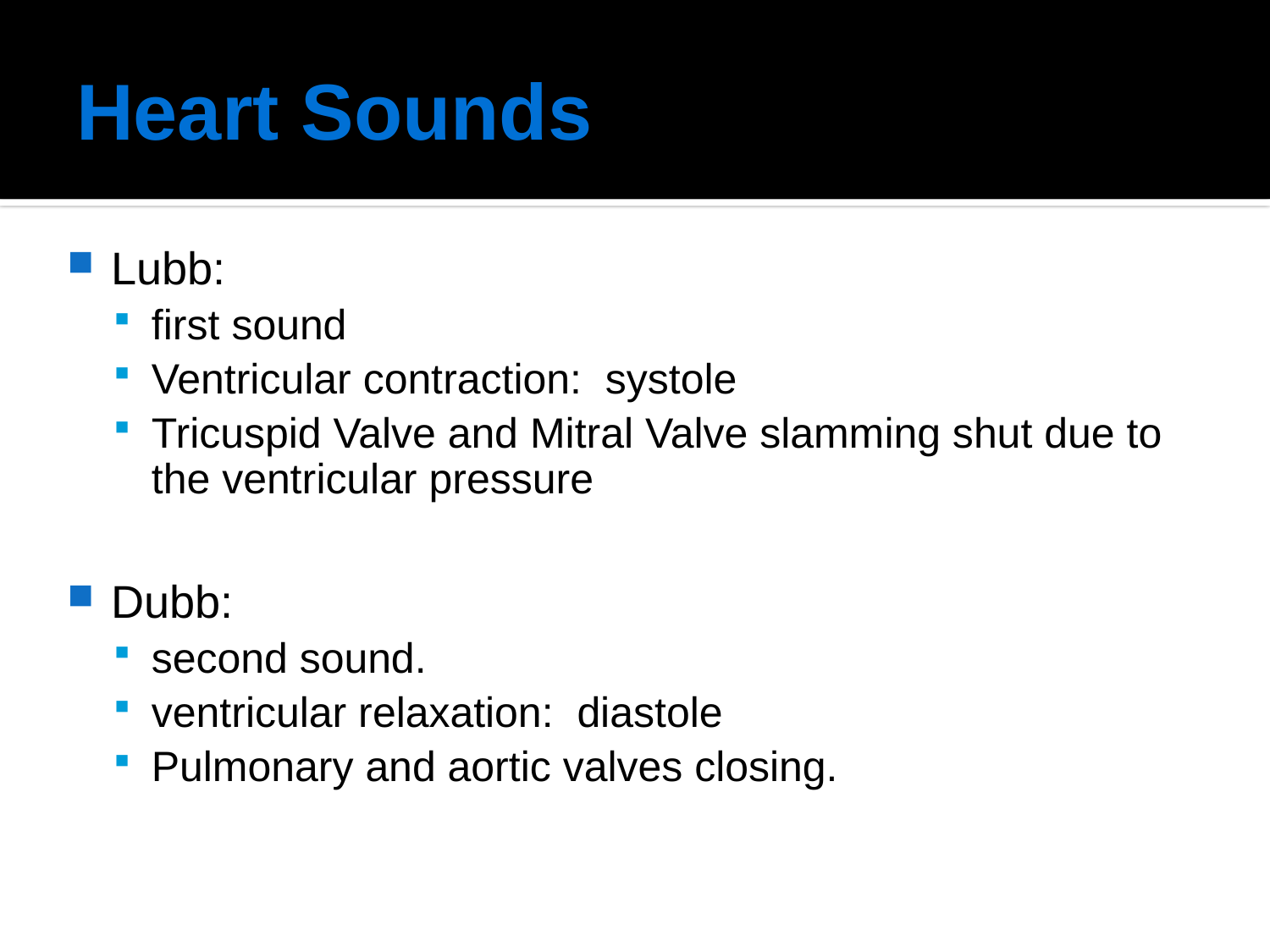

# Heart Sounds
Lubb:
first sound
Ventricular contraction:  systole
Tricuspid Valve and Mitral Valve slamming shut due to the ventricular pressure

Dubb:
second sound.
ventricular relaxation:  diastole
Pulmonary and aortic valves closing.